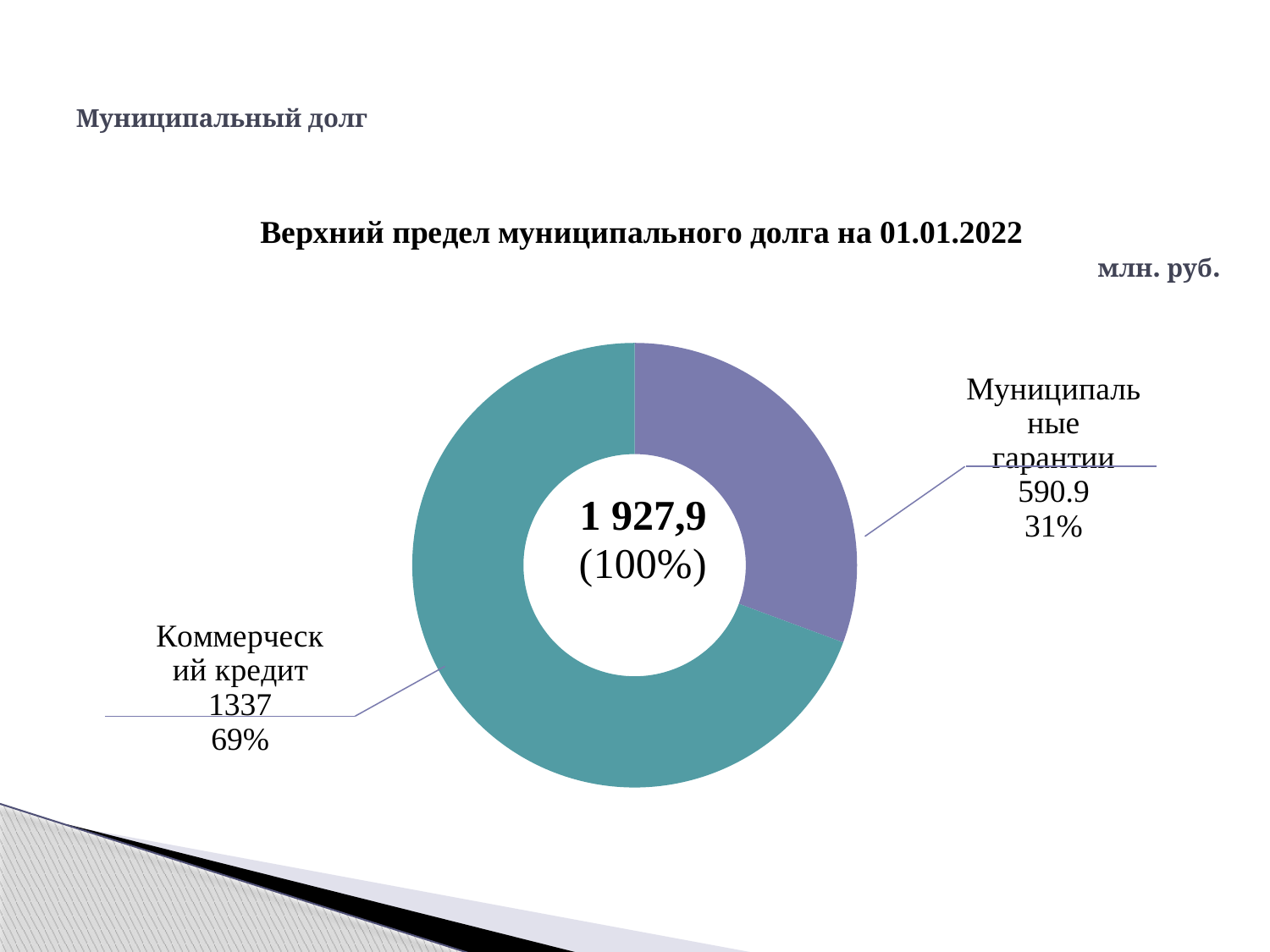

# Муниципальный долг

### Chart: Верхний предел муниципального долга на 01.01.2022

| Category | Верхний предел муниципального долга на 01.01.2022 |
|---|---|
| Муниципальные гарантии | 590.9 |
| Коммерческий кредит | 1337.0 |
млн. руб.